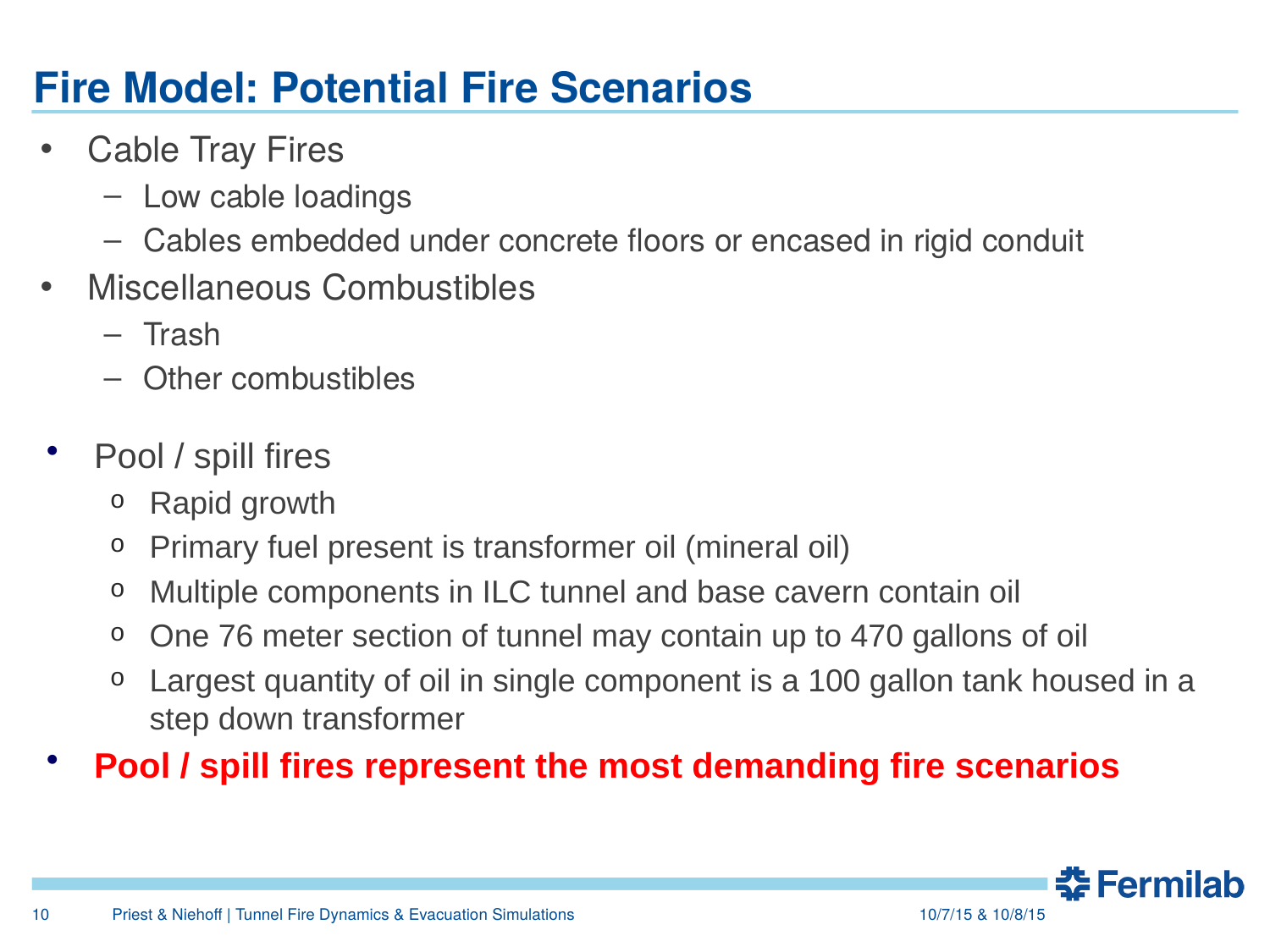

# Fire Model: Potential Fire Scenarios
Cable Tray Fires
Low cable loadings
Cables embedded under concrete floors or encased in rigid conduit
Miscellaneous Combustibles
Trash
Other combustibles
Pool / spill fires
Rapid growth
Primary fuel present is transformer oil (mineral oil)
Multiple components in ILC tunnel and base cavern contain oil
One 76 meter section of tunnel may contain up to 470 gallons of oil
Largest quantity of oil in single component is a 100 gallon tank housed in a step down transformer
Pool / spill fires represent the most demanding fire scenarios
10
Priest & Niehoff | Tunnel Fire Dynamics & Evacuation Simulations
10/7/15 & 10/8/15